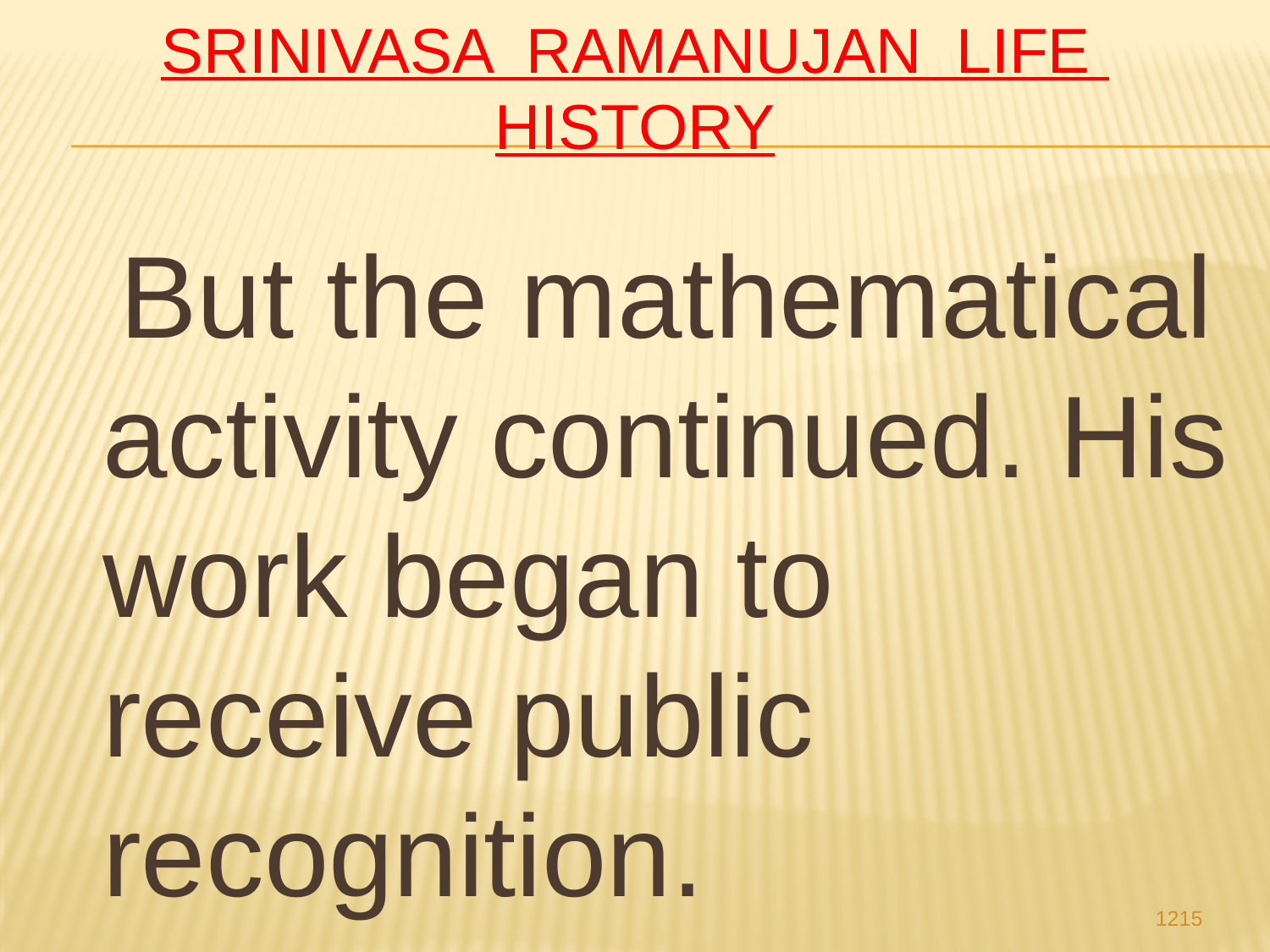

# Srinivasa  Ramanujan  life  history
  But the mathematical activity continued. His work began to receive public recognition.

1215